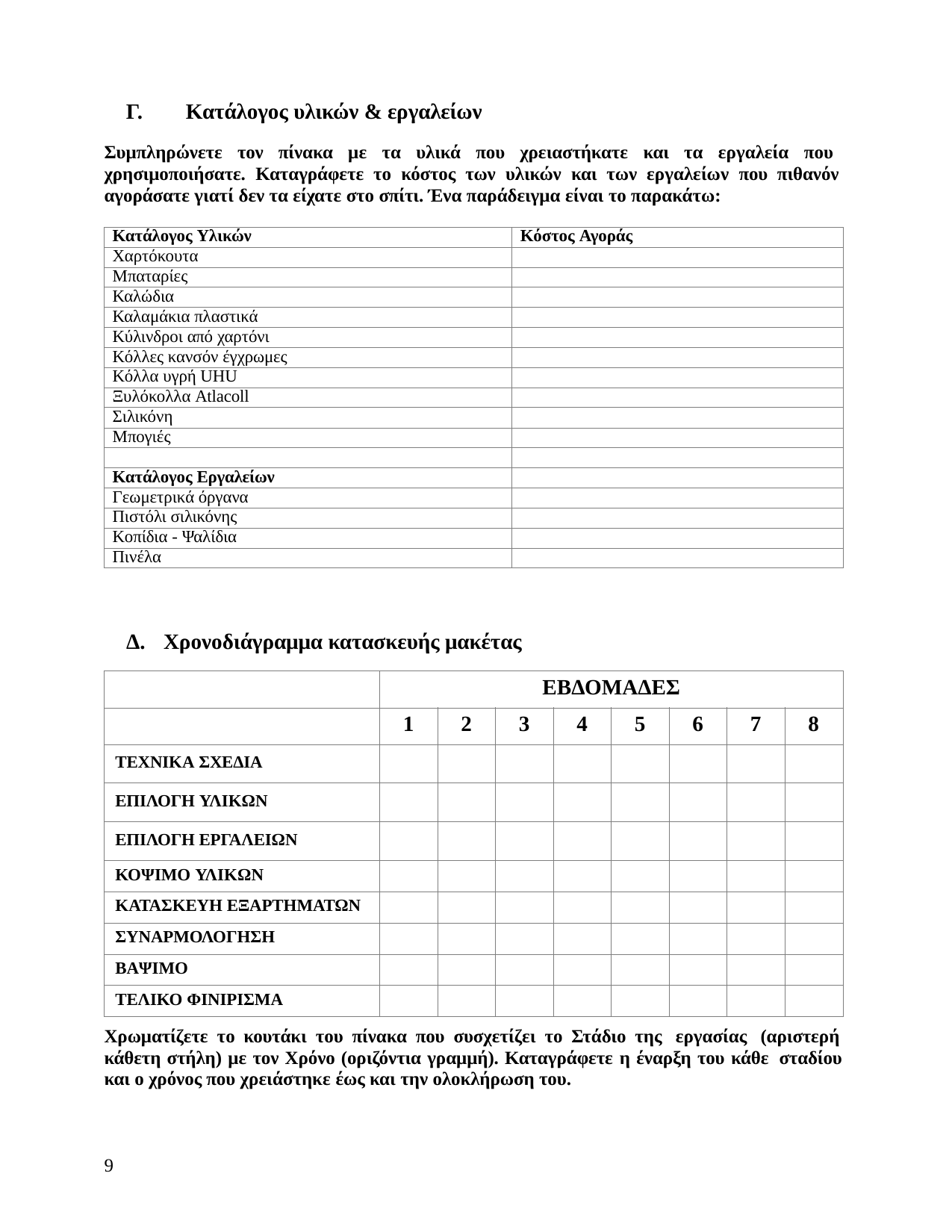

Γ.	Κατάλογος υλικών & εργαλείων
Συμπληρώνετε τον πίνακα με τα υλικά που χρειαστήκατε και τα εργαλεία που  χρησιμοποιήσατε. Καταγράφετε το κόστος των υλικών και των εργαλείων που πιθανόν  αγοράσατε γιατί δεν τα είχατε στο σπίτι. Ένα παράδειγμα είναι το παρακάτω:
| Κατάλογος Υλικών | Κόστος Αγοράς |
| --- | --- |
| Χαρτόκουτα |  |
| Μπαταρίες |  |
| Καλώδια |  |
| Καλαμάκια πλαστικά |  |
| Κύλινδροι από χαρτόνι |  |
| Κόλλες κανσόν έγχρωμες |  |
| Κόλλα υγρή UHU |  |
| Ξυλόκολλα Atlacoll |  |
| Σιλικόνη |  |
| Μπογιές |  |
|  |  |
| Κατάλογος Εργαλείων |  |
| Γεωμετρικά όργανα |  |
| Πιστόλι σιλικόνης |  |
| Κοπίδια - Ψαλίδια |  |
| Πινέλα |  |
Δ.	Χρονοδιάγραμμα κατασκευής μακέτας
|  | ΕΒΔΟΜΑΔΕΣ |  |  |  |  |  |  |  |
| --- | --- | --- | --- | --- | --- | --- | --- | --- |
|  | 1 | 2 | 3 | 4 | 5 | 6 | 7 | 8 |
| ΤΕΧΝΙΚΑ ΣΧΕΔΙΑ |  |  |  |  |  |  |  |  |
| ΕΠΙΛΟΓΗ ΥΛΙΚΩΝ |  |  |  |  |  |  |  |  |
| ΕΠΙΛΟΓΗ ΕΡΓΑΛΕΙΩΝ |  |  |  |  |  |  |  |  |
| ΚΟΨΙΜΟ ΥΛΙΚΩΝ |  |  |  |  |  |  |  |  |
| ΚΑΤΑΣΚΕΥΗ ΕΞΑΡΤΗΜΑΤΩΝ |  |  |  |  |  |  |  |  |
| ΣΥΝΑΡΜΟΛΟΓΗΣΗ |  |  |  |  |  |  |  |  |
| ΒΑΨΙΜΟ |  |  |  |  |  |  |  |  |
| ΤΕΛΙΚΟ ΦΙΝΙΡΙΣΜΑ |  |  |  |  |  |  |  |  |
Χρωματίζετε το κουτάκι του πίνακα που συσχετίζει το Στάδιο της εργασίας (αριστερή  κάθετη στήλη) με τον Χρόνο (οριζόντια γραμμή). Καταγράφετε η έναρξη του κάθε σταδίου  και ο χρόνος που χρειάστηκε έως και την ολοκλήρωση του.
9